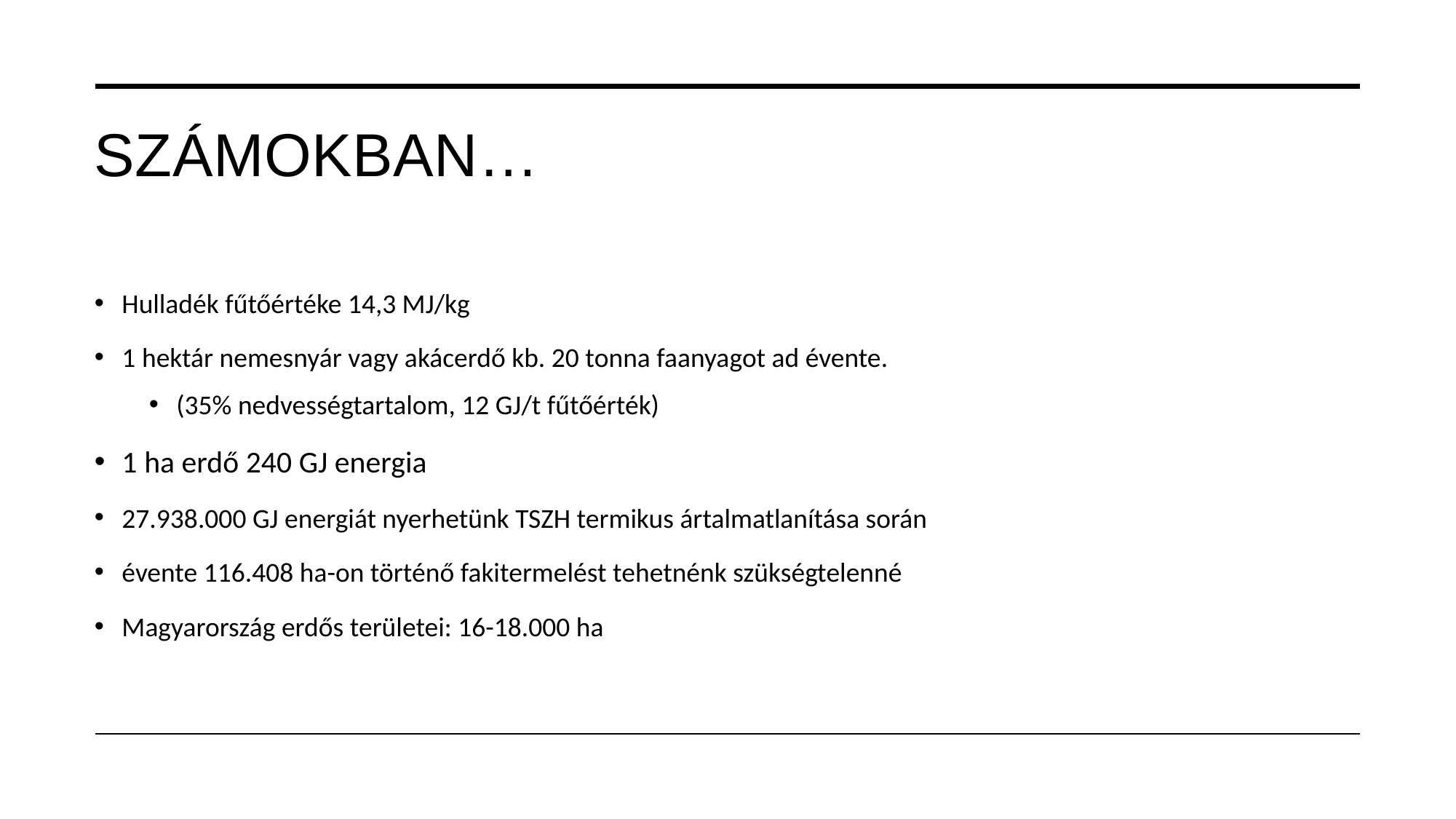

# Számokban…
Hulladék fűtőértéke 14,3 MJ/kg
1 hektár nemesnyár vagy akácerdő kb. 20 tonna faanyagot ad évente.
(35% nedvességtartalom, 12 GJ/t fűtőérték)
1 ha erdő 240 GJ energia
27.938.000 GJ energiát nyerhetünk TSZH termikus ártalmatlanítása során
évente 116.408 ha-on történő fakitermelést tehetnénk szükségtelenné
Magyarország erdős területei: 16-18.000 ha